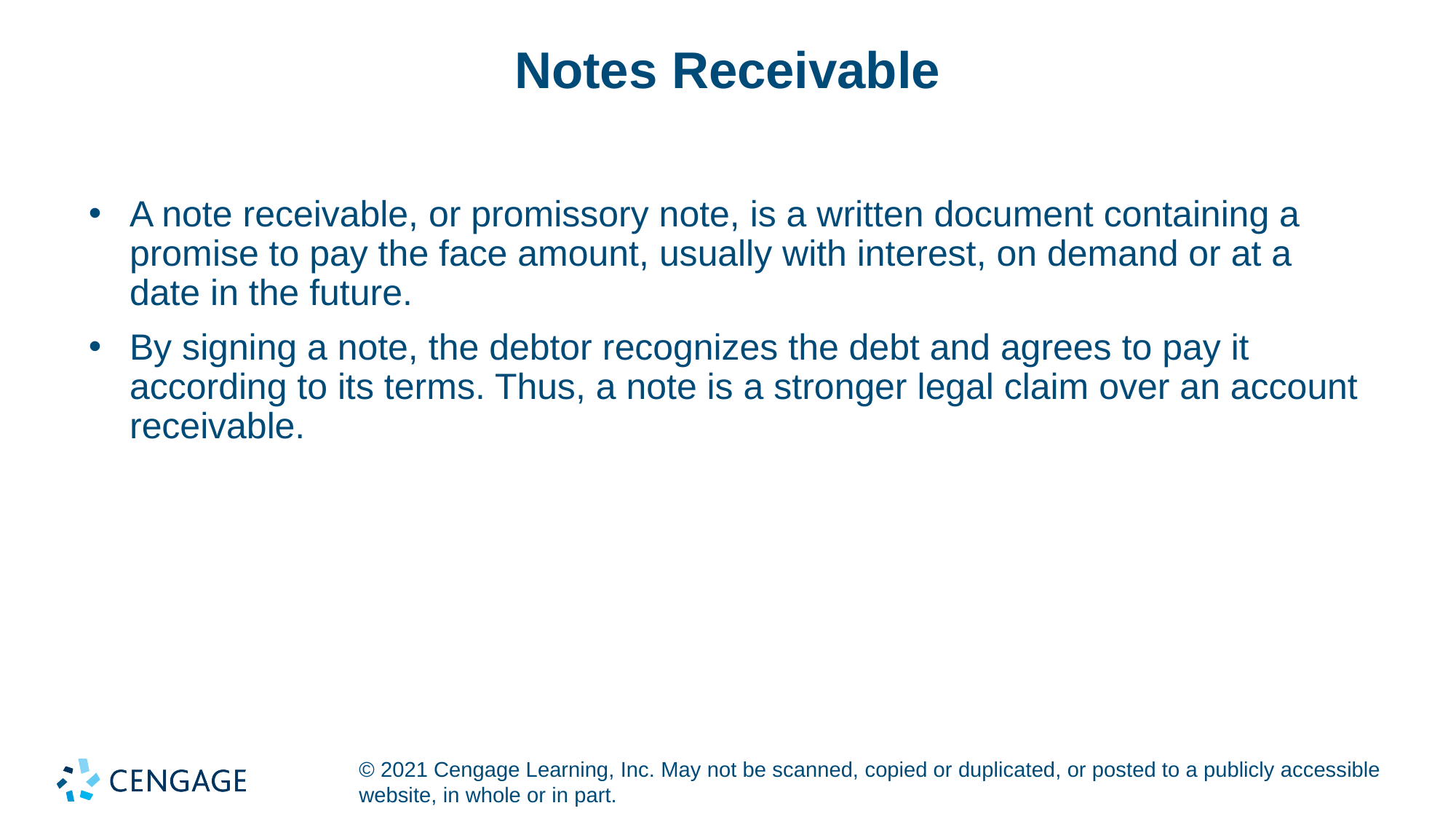

# Notes Receivable
A note receivable, or promissory note, is a written document containing a promise to pay the face amount, usually with interest, on demand or at a date in the future.
By signing a note, the debtor recognizes the debt and agrees to pay it according to its terms. Thus, a note is a stronger legal claim over an account receivable.